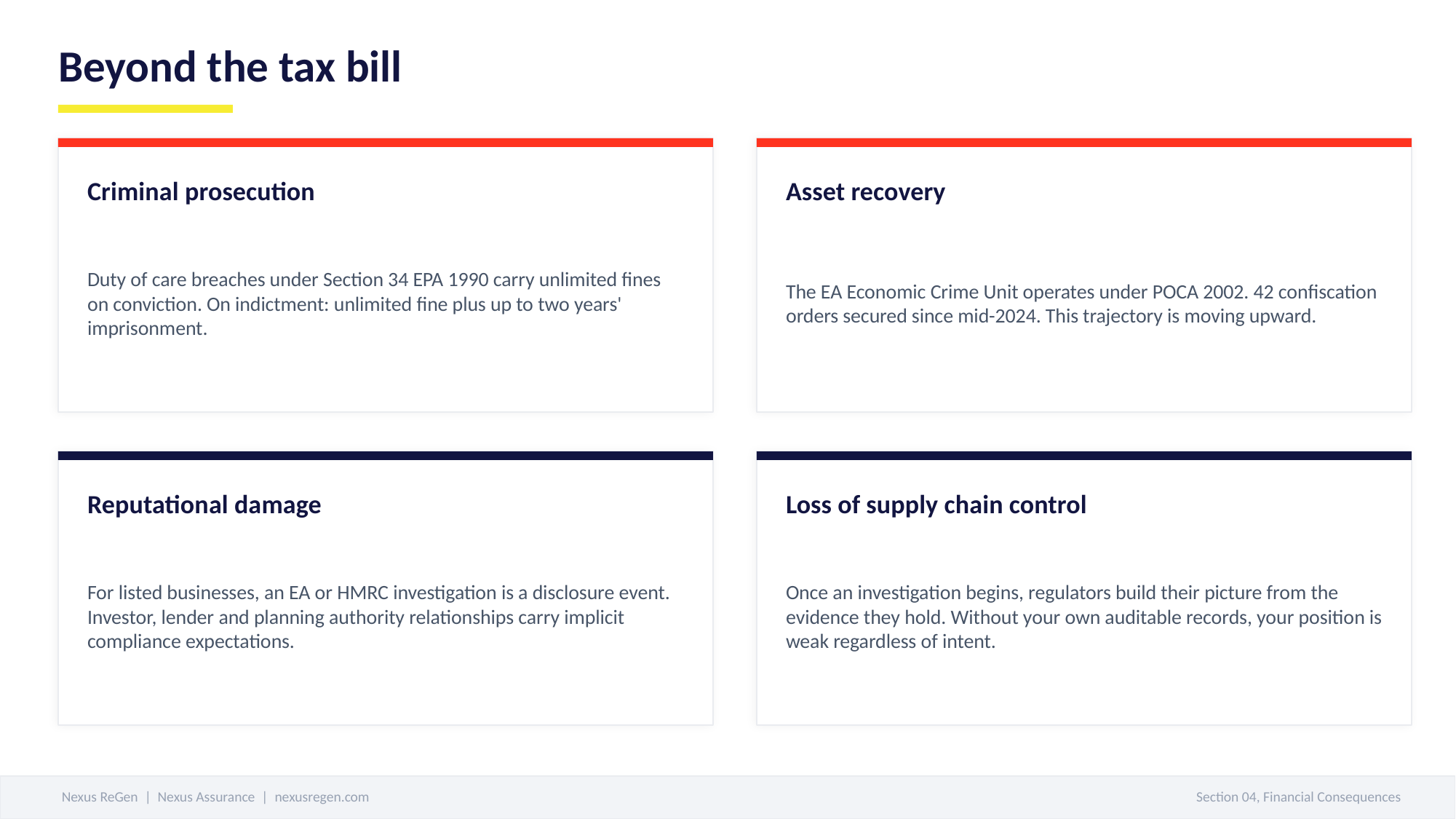

Beyond the tax bill

Criminal prosecution
Asset recovery
Duty of care breaches under Section 34 EPA 1990 carry unlimited fines on conviction. On indictment: unlimited fine plus up to two years' imprisonment.
The EA Economic Crime Unit operates under POCA 2002. 42 confiscation orders secured since mid-2024. This trajectory is moving upward.

Reputational damage
Loss of supply chain control
For listed businesses, an EA or HMRC investigation is a disclosure event. Investor, lender and planning authority relationships carry implicit compliance expectations.
Once an investigation begins, regulators build their picture from the evidence they hold. Without your own auditable records, your position is weak regardless of intent.

Nexus ReGen  |  Nexus Assurance  |  nexusregen.com
Section 04, Financial Consequences